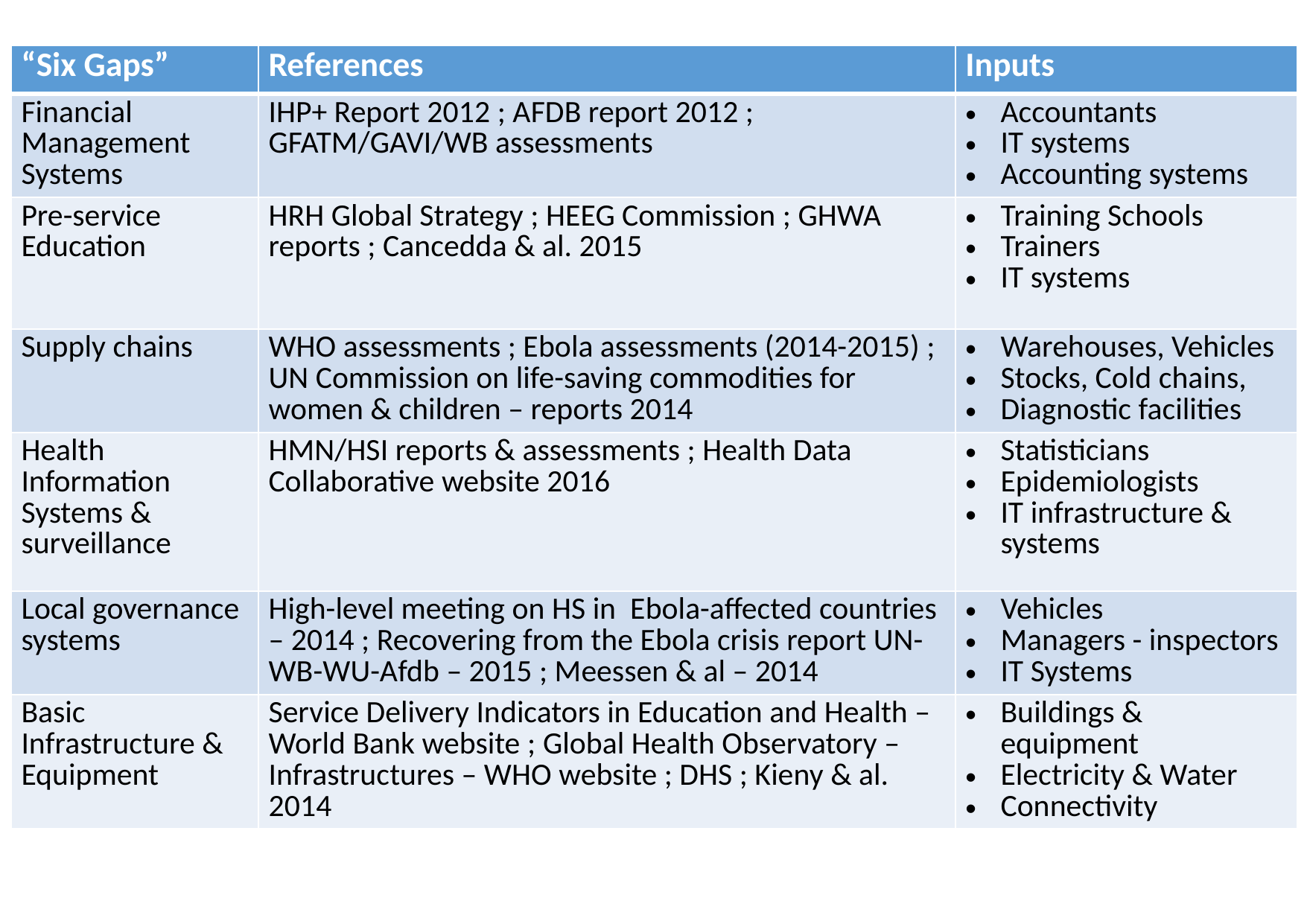

| “Six Gaps” | References | Inputs |
| --- | --- | --- |
| Financial Management Systems | IHP+ Report 2012 ; AFDB report 2012 ; GFATM/GAVI/WB assessments | Accountants IT systems Accounting systems |
| Pre-service Education | HRH Global Strategy ; HEEG Commission ; GHWA reports ; Cancedda & al. 2015 | Training Schools Trainers IT systems |
| Supply chains | WHO assessments ; Ebola assessments (2014-2015) ; UN Commission on life-saving commodities for women & children – reports 2014 | Warehouses, Vehicles Stocks, Cold chains, Diagnostic facilities |
| Health Information Systems & surveillance | HMN/HSI reports & assessments ; Health Data Collaborative website 2016 | Statisticians Epidemiologists IT infrastructure & systems |
| Local governance systems | High-level meeting on HS in Ebola-affected countries – 2014 ; Recovering from the Ebola crisis report UN-WB-WU-Afdb – 2015 ; Meessen & al – 2014 | Vehicles Managers - inspectors IT Systems |
| Basic Infrastructure & Equipment | Service Delivery Indicators in Education and Health – World Bank website ; Global Health Observatory – Infrastructures – WHO website ; DHS ; Kieny & al. 2014 | Buildings & equipment Electricity & Water Connectivity |